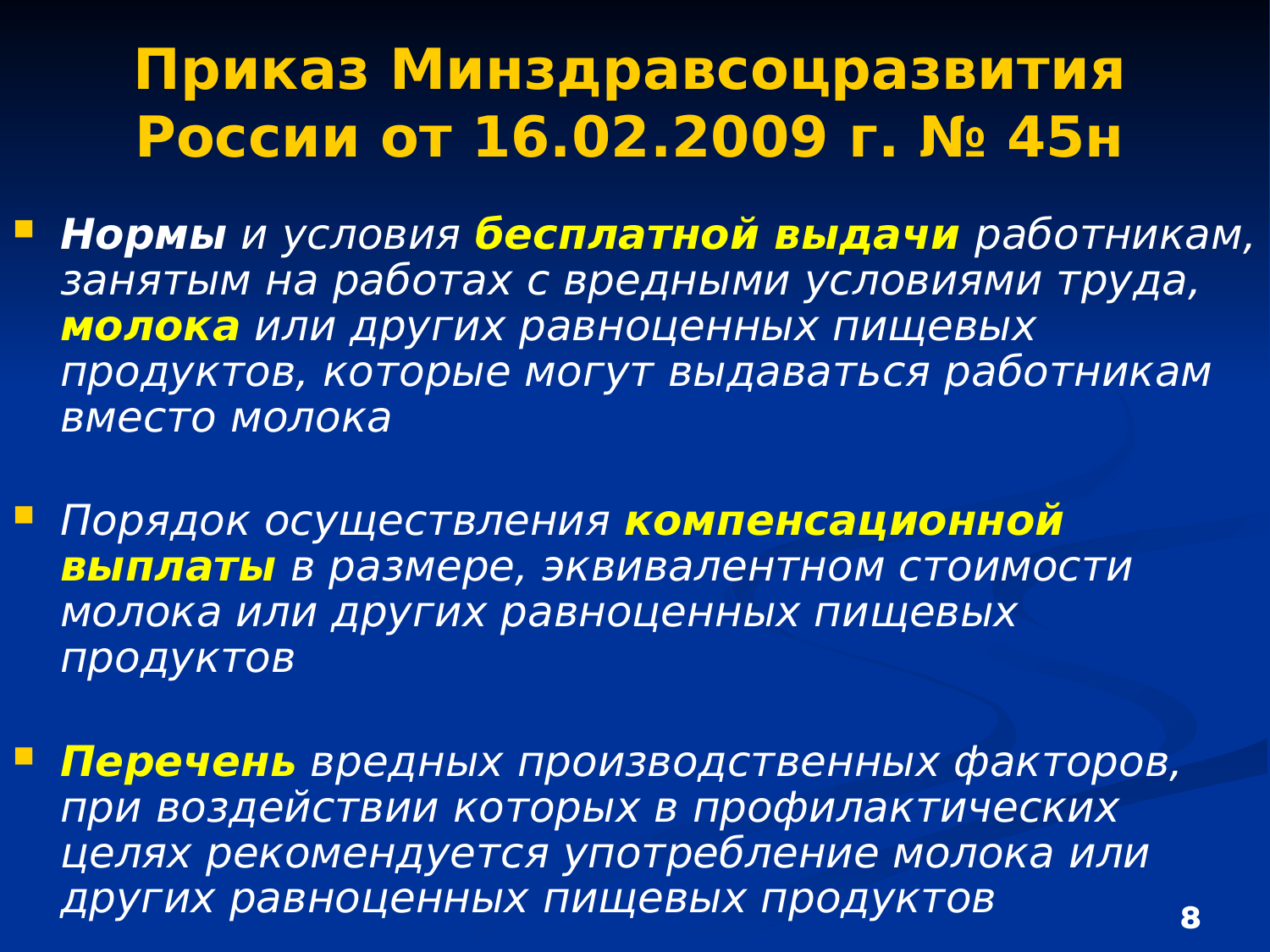

# Приказ Минздравсоцразвития России от 16.02.2009 г. № 45н
Нормы и условия бесплатной выдачи работникам, занятым на работах с вредными условиями труда, молока или других равноценных пищевых продуктов, которые могут выдаваться работникам вместо молока

Порядок осуществления компенсационной выплаты в размере, эквивалентном стоимости молока или других равноценных пищевых продуктов

Перечень вредных производственных факторов, при воздействии которых в профилактических целях рекомендуется употребление молока или других равноценных пищевых продуктов
8